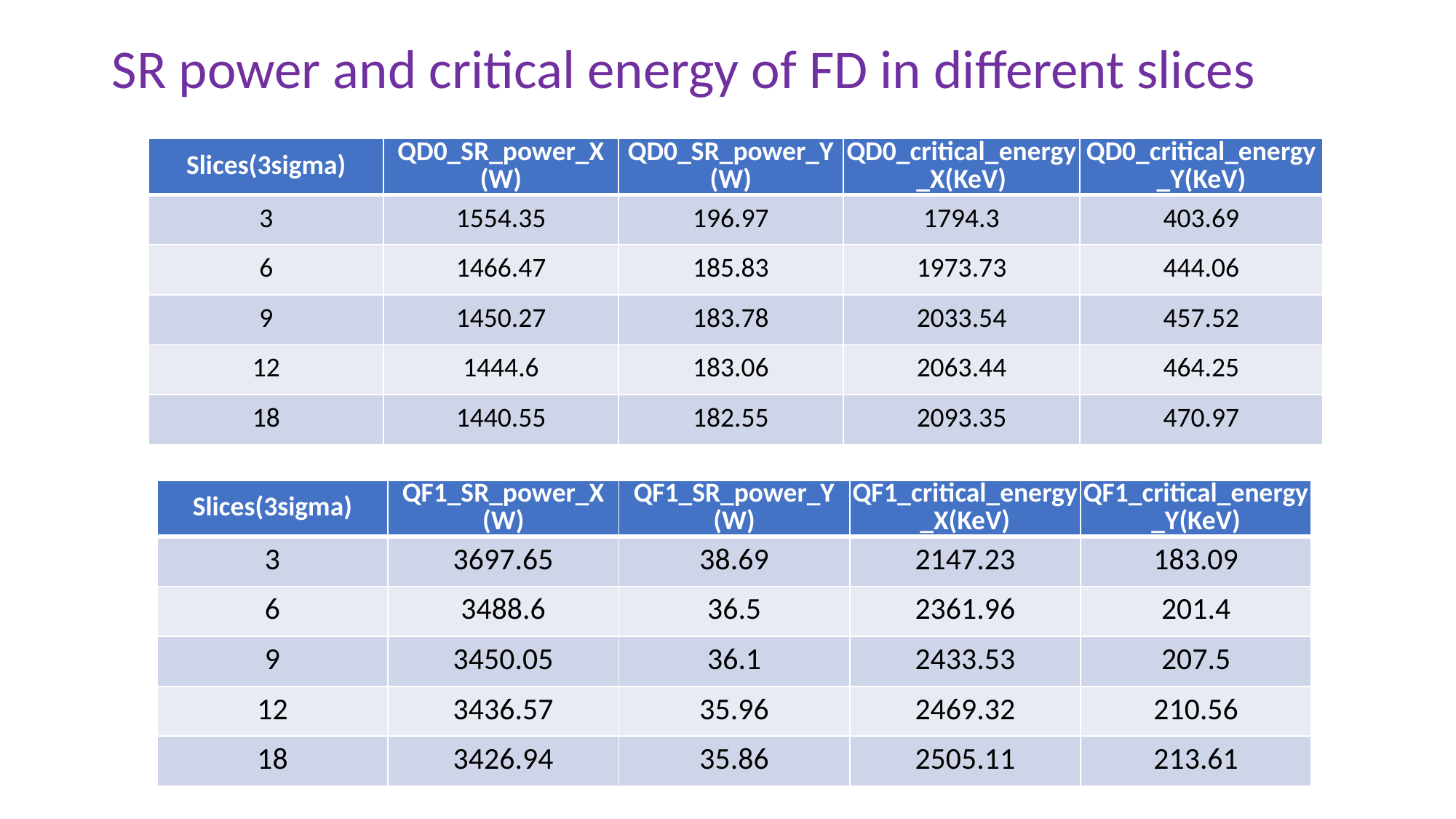

SR power and critical energy of FD in different slices
| Slices(3sigma) | QD0\_SR\_power\_X (W) | QD0\_SR\_power\_Y (W) | QD0\_critical\_energy\_X(KeV) | QD0\_critical\_energy\_Y(KeV) |
| --- | --- | --- | --- | --- |
| 3 | 1554.35 | 196.97 | 1794.3 | 403.69 |
| 6 | 1466.47 | 185.83 | 1973.73 | 444.06 |
| 9 | 1450.27 | 183.78 | 2033.54 | 457.52 |
| 12 | 1444.6 | 183.06 | 2063.44 | 464.25 |
| 18 | 1440.55 | 182.55 | 2093.35 | 470.97 |
| Slices(3sigma) | QF1\_SR\_power\_X (W) | QF1\_SR\_power\_Y (W) | QF1\_critical\_energy\_X(KeV) | QF1\_critical\_energy\_Y(KeV) |
| --- | --- | --- | --- | --- |
| 3 | 3697.65 | 38.69 | 2147.23 | 183.09 |
| 6 | 3488.6 | 36.5 | 2361.96 | 201.4 |
| 9 | 3450.05 | 36.1 | 2433.53 | 207.5 |
| 12 | 3436.57 | 35.96 | 2469.32 | 210.56 |
| 18 | 3426.94 | 35.86 | 2505.11 | 213.61 |